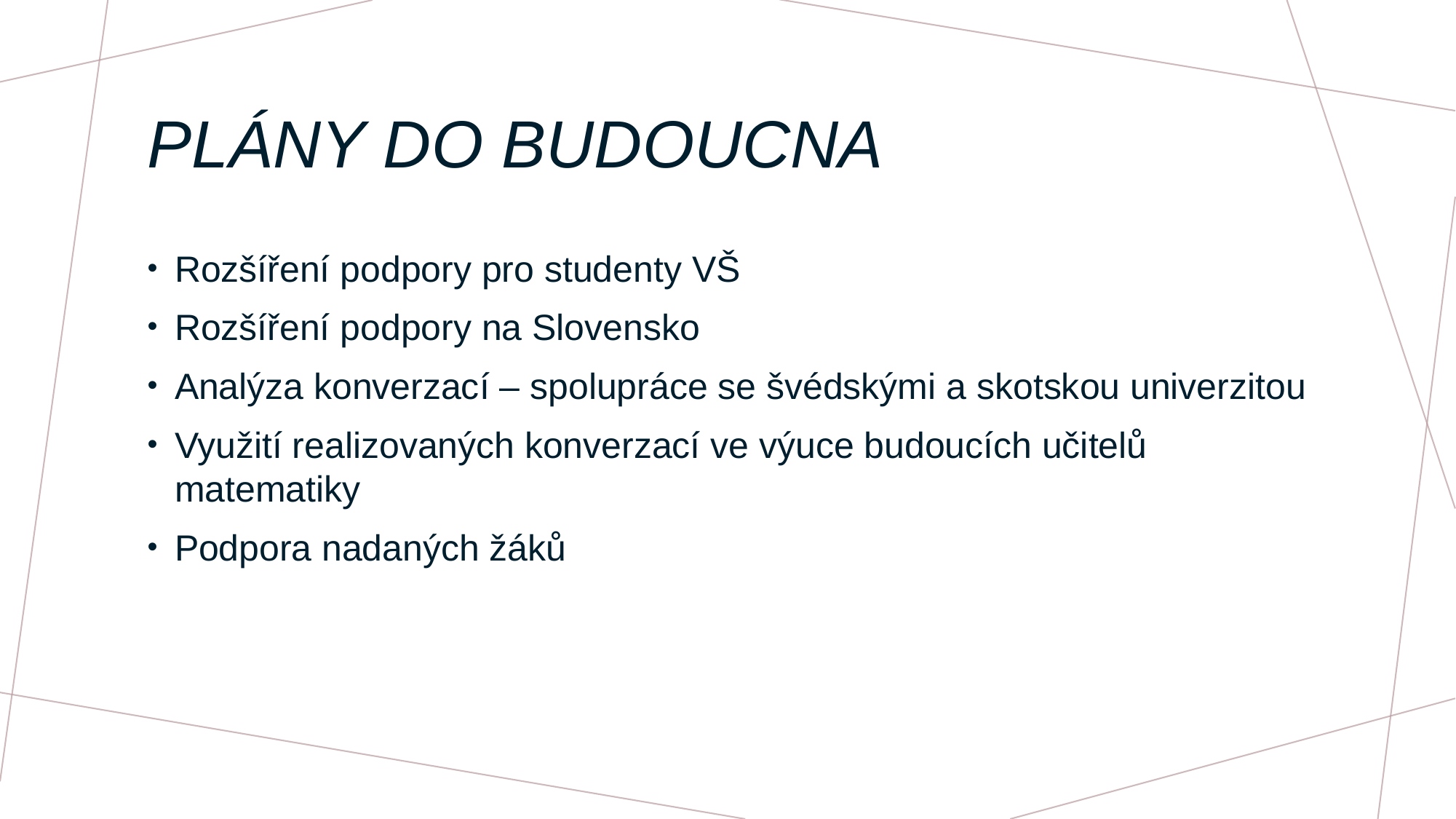

# Plány do budoucna
Rozšíření podpory pro studenty VŠ
Rozšíření podpory na Slovensko
Analýza konverzací – spolupráce se švédskými a skotskou univerzitou
Využití realizovaných konverzací ve výuce budoucích učitelů matematiky
Podpora nadaných žáků